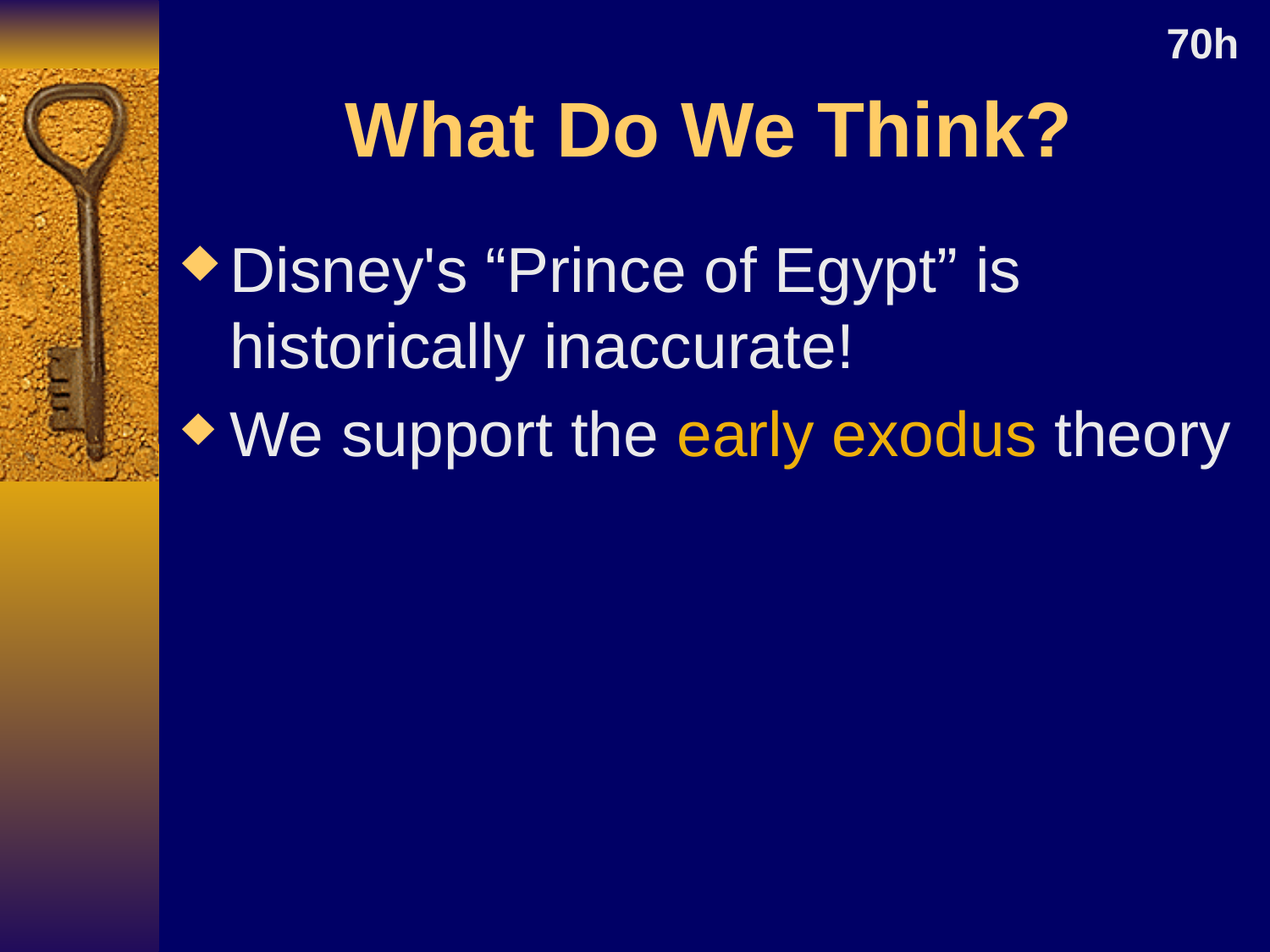

70h
# What Do We Think?
Disney's “Prince of Egypt” is historically inaccurate!
We support the early exodus theory